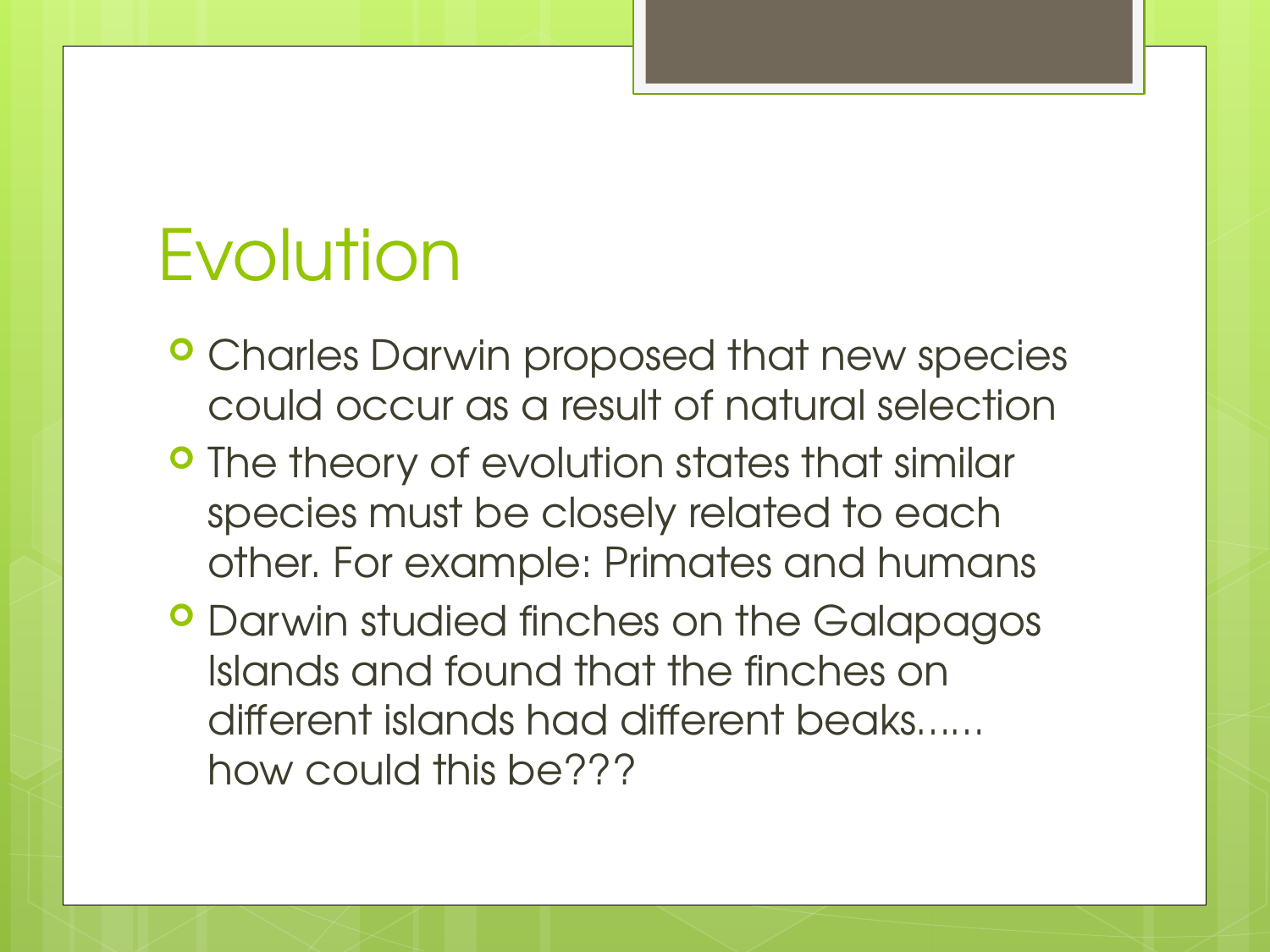

# Evolution
Charles Darwin proposed that new species could occur as a result of natural selection
The theory of evolution states that similar species must be closely related to each other. For example: Primates and humans
Darwin studied finches on the Galapagos Islands and found that the finches on different islands had different beaks…… how could this be???